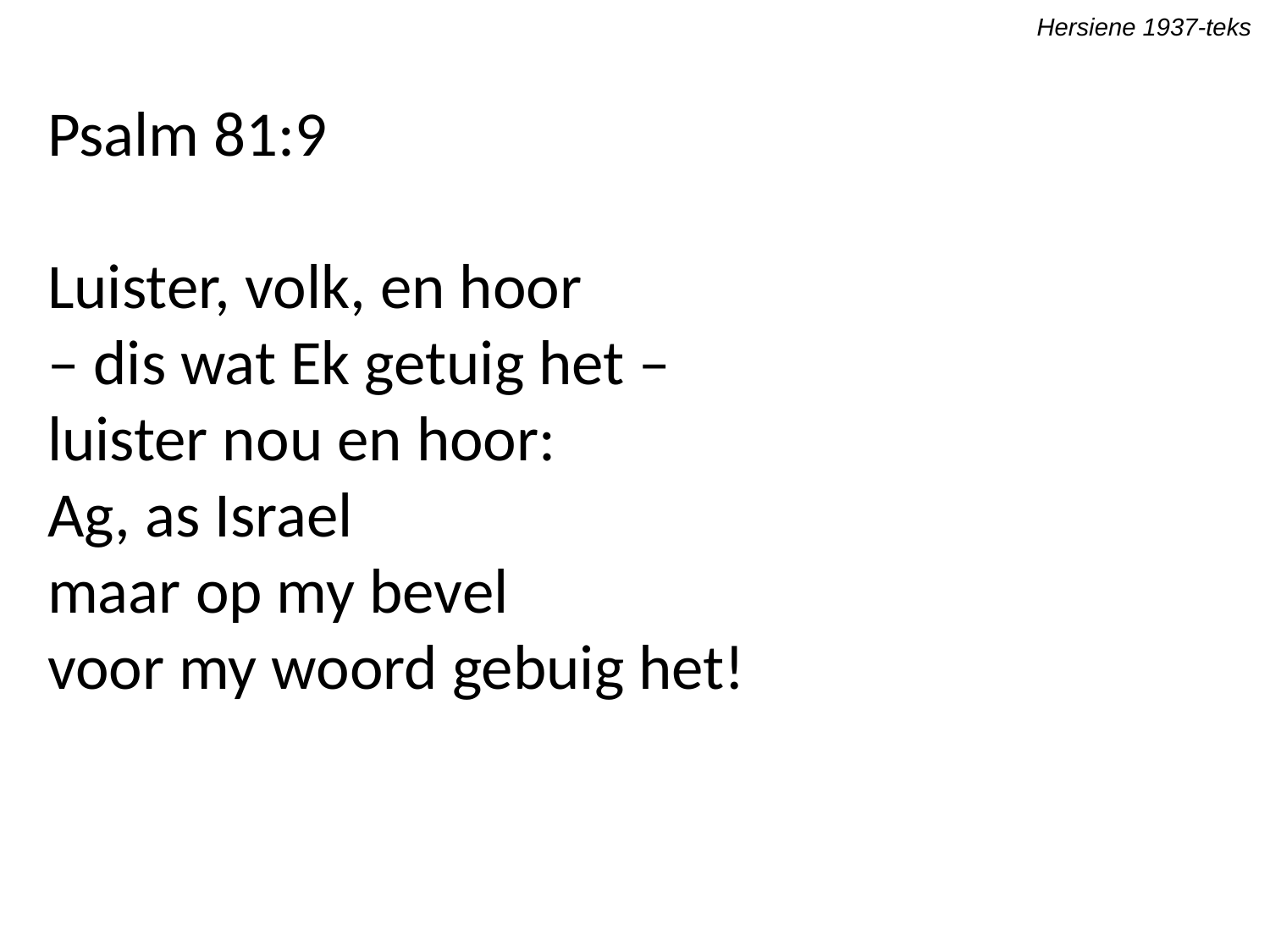

Hersiene 1937-teks
Psalm 81:9

Luister, volk, en hoor
– dis wat Ek getuig het –
luister nou en hoor:
Ag, as Israel
maar op my bevel
voor my woord gebuig het!